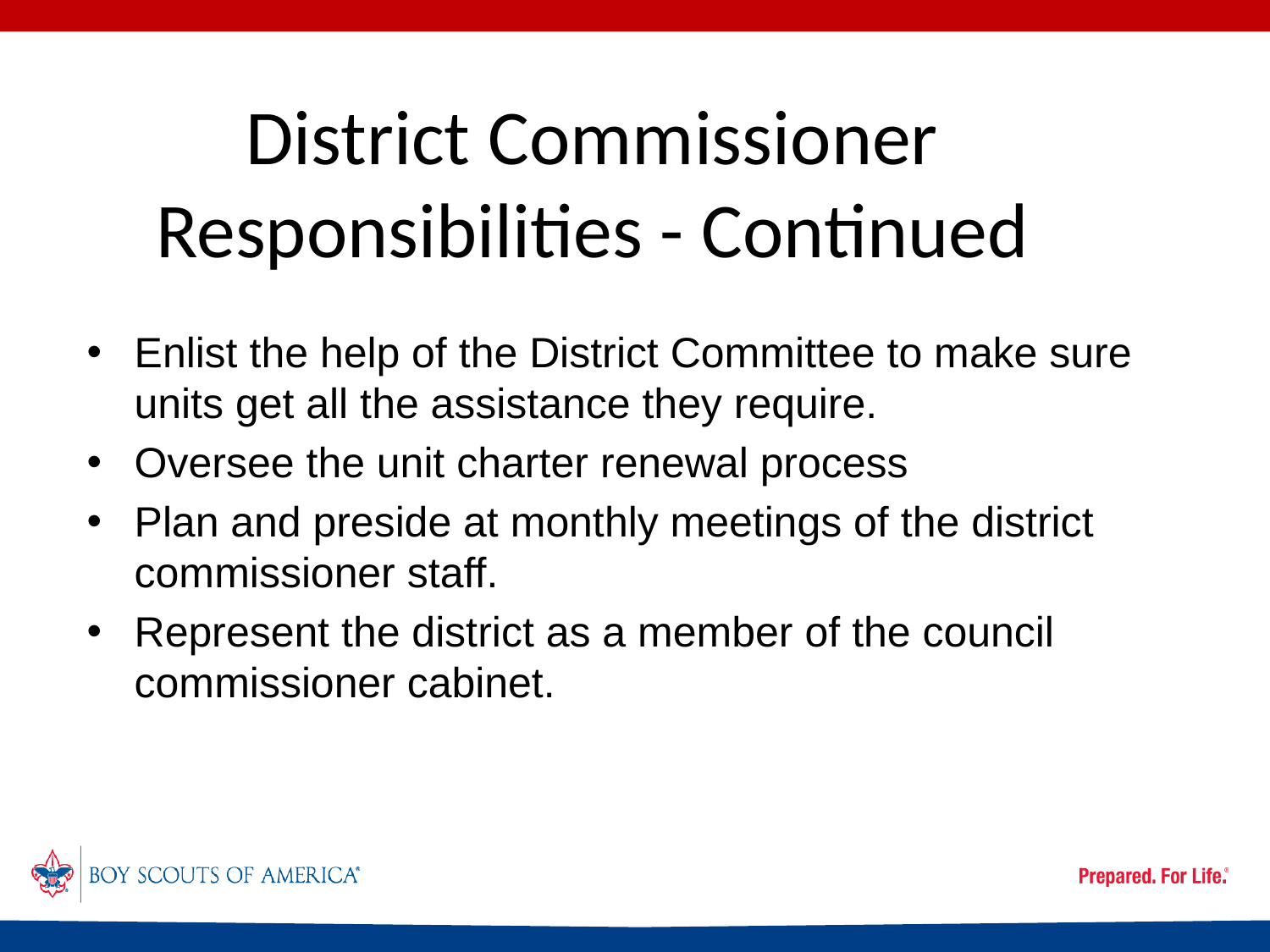

# District Commissioner Responsibilities - Continued
Enlist the help of the District Committee to make sure units get all the assistance they require.
Oversee the unit charter renewal process
Plan and preside at monthly meetings of the district commissioner staff.
Represent the district as a member of the council commissioner cabinet.